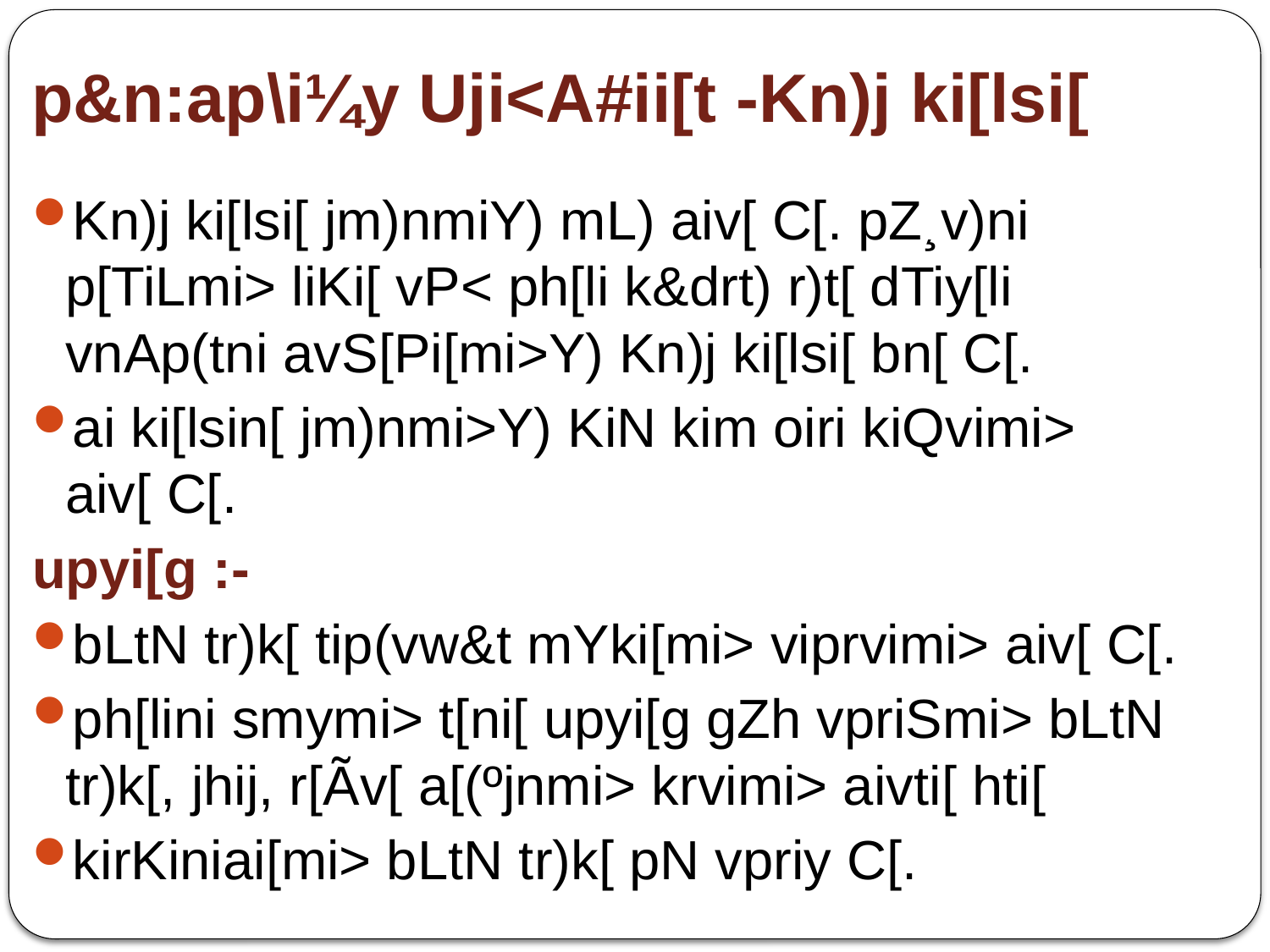

# p&n:ap\i¼y Uji<A#ii[t -Kn)j ki[lsi[
Kn)j ki[lsi[ jm)nmiY) mL) aiv[ C[. pZ¸v)ni p[TiLmi> liKi[ vP< ph[li k&drt) r)t[ dTiy[li vnAp(tni avS[Pi[mi>Y) Kn)j ki[lsi[ bn[ C[.
ai ki[lsin[ jm)nmi>Y) KiN kim oiri kiQvimi> aiv[ C[.
upyi[g :-
bLtN tr)k[ tip(vw&t mYki[mi> viprvimi> aiv[ C[.
ph[lini smymi> t[ni[ upyi[g gZh vpriSmi> bLtN tr)k[, jhij, r[Ãv[ a[(ºjnmi> krvimi> aivti[ hti[
kirKiniai[mi> bLtN tr)k[ pN vpriy C[.